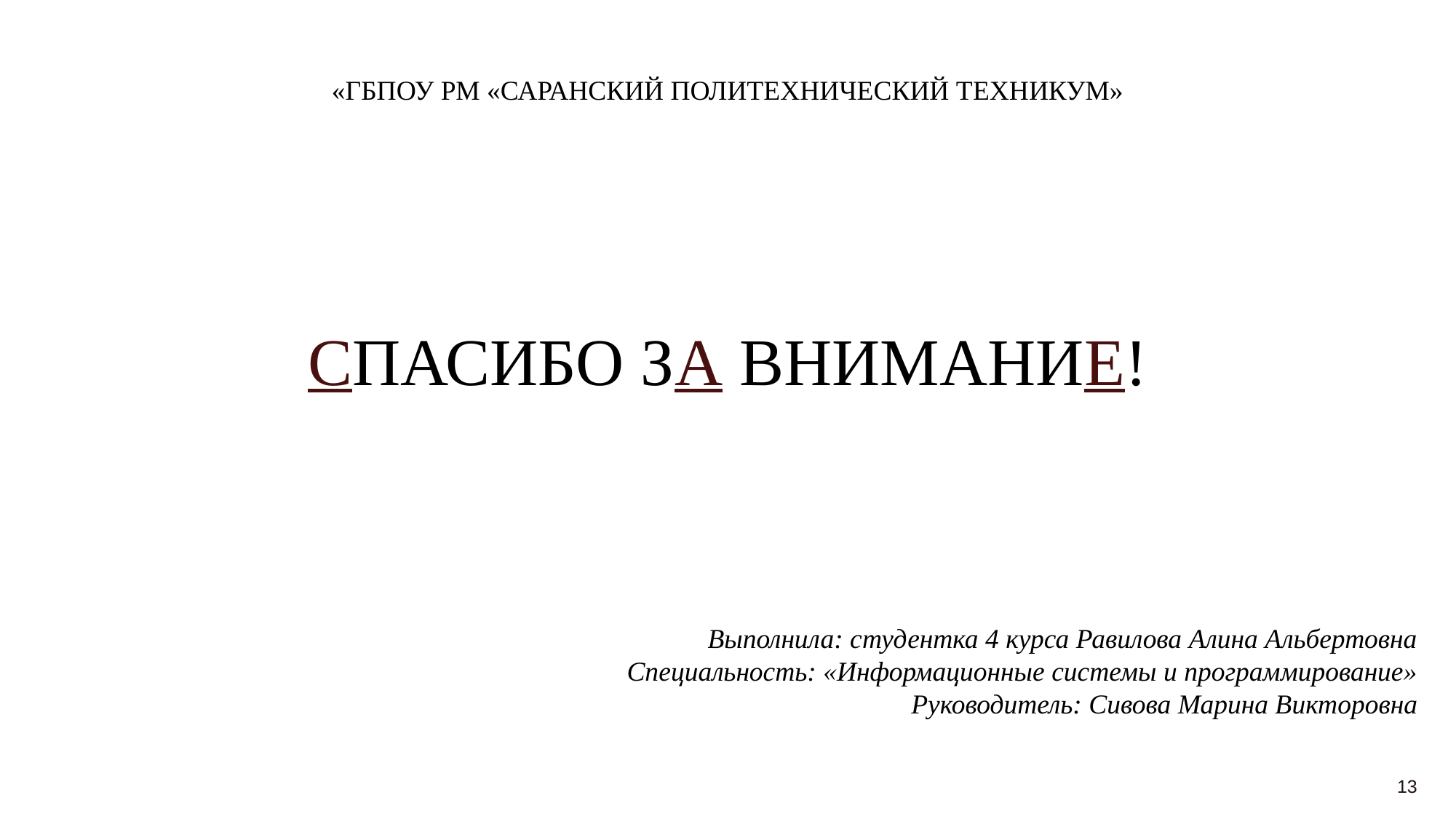

«ГБПОУ РМ «САРАНСКИЙ ПОЛИТЕХНИЧЕСКИЙ ТЕХНИКУМ»
# СПАСИБО ЗА ВНИМАНИЕ!
Выполнила: студентка 4 курса Равилова Алина Альбертовна
Специальность: «Информационные системы и программирование»
Руководитель: Сивова Марина Викторовна
13